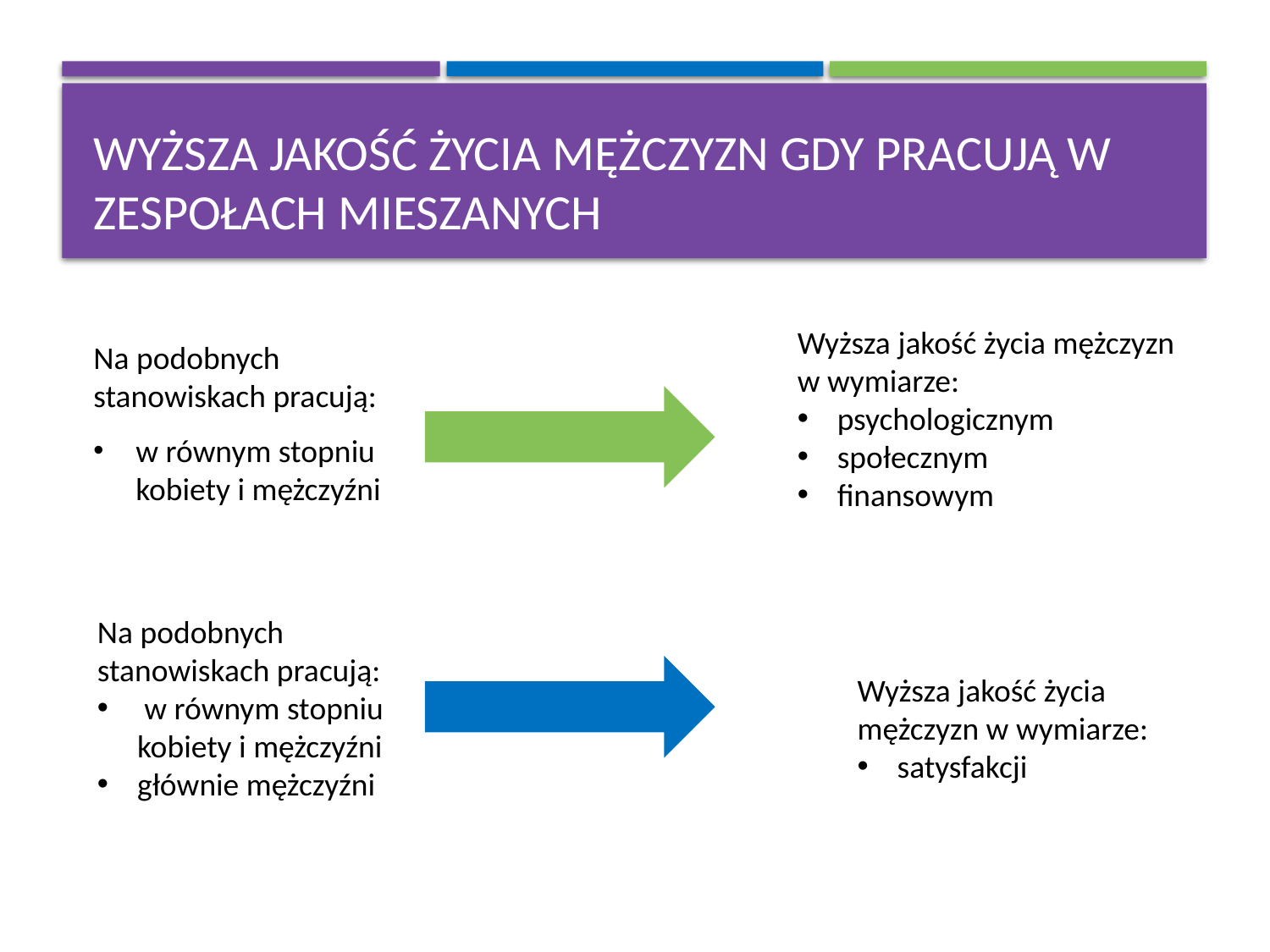

# Wyższa jakość życia mężczyzn gdy pracują w zespołach mieszanych
Na podobnych stanowiskach pracują:
w równym stopniu kobiety i mężczyźni
Wyższa jakość życia mężczyzn w wymiarze:
psychologicznym
społecznym
finansowym

Na podobnych stanowiskach pracują:
 w równym stopniu kobiety i mężczyźni
głównie mężczyźni

Wyższa jakość życia mężczyzn w wymiarze:
satysfakcji